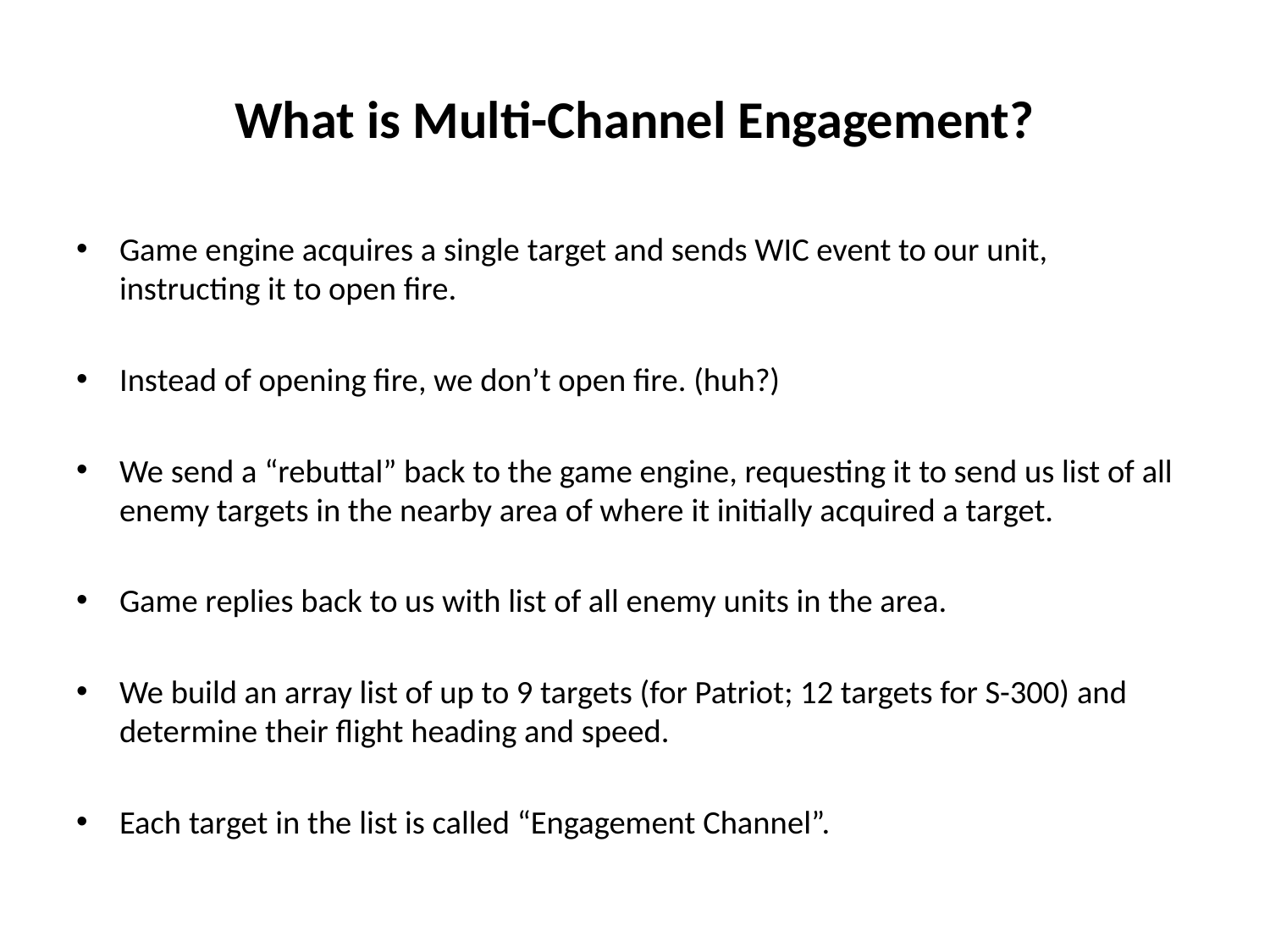

# What is Multi-Channel Engagement?
Game engine acquires a single target and sends WIC event to our unit, instructing it to open fire.

Instead of opening fire, we don’t open fire. (huh?)

We send a “rebuttal” back to the game engine, requesting it to send us list of all enemy targets in the nearby area of where it initially acquired a target.

Game replies back to us with list of all enemy units in the area.

We build an array list of up to 9 targets (for Patriot; 12 targets for S-300) and determine their flight heading and speed.

Each target in the list is called “Engagement Channel”.